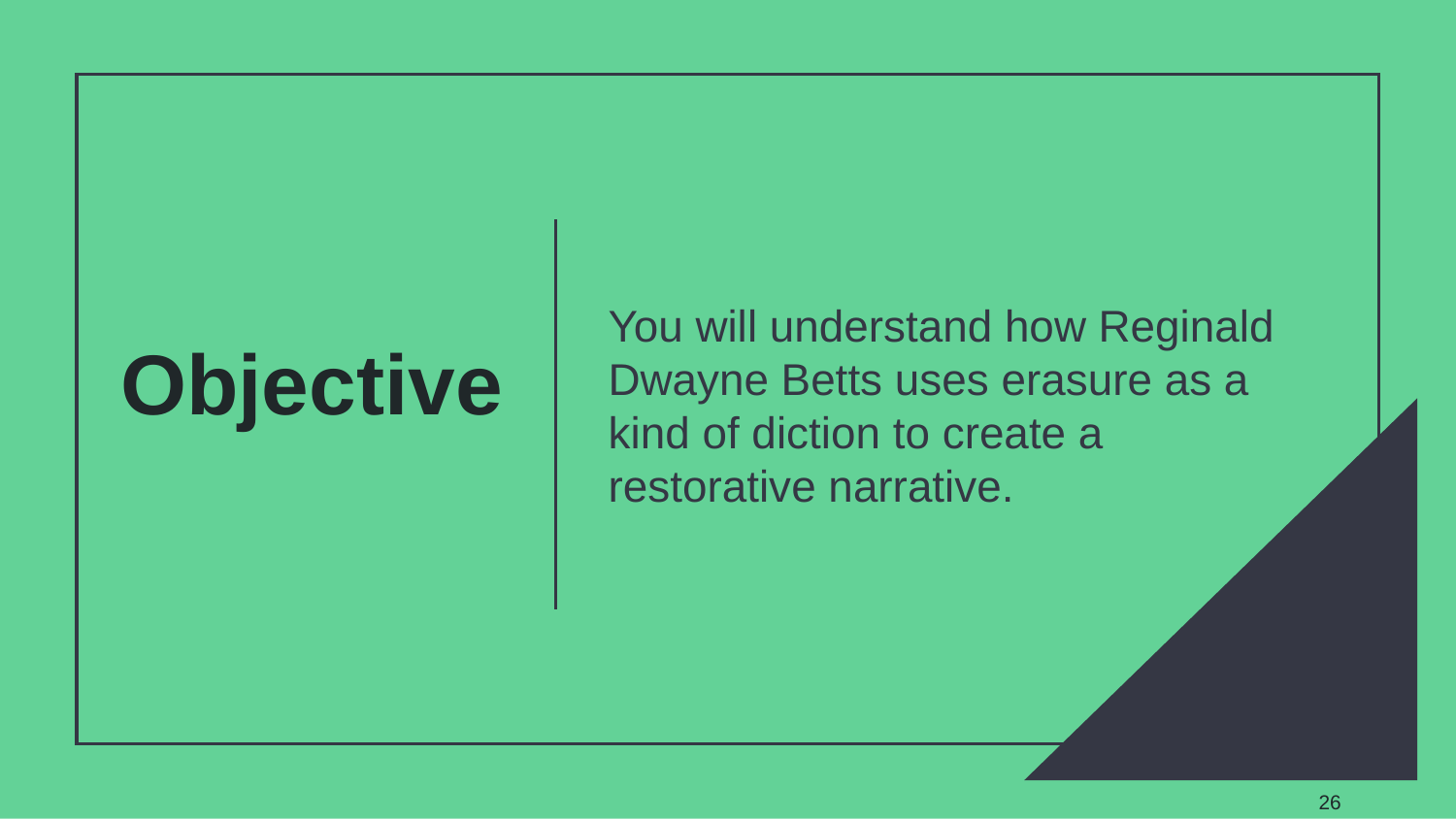

# Objective
You will understand how Reginald Dwayne Betts uses erasure as a kind of diction to create a restorative narrative.

26